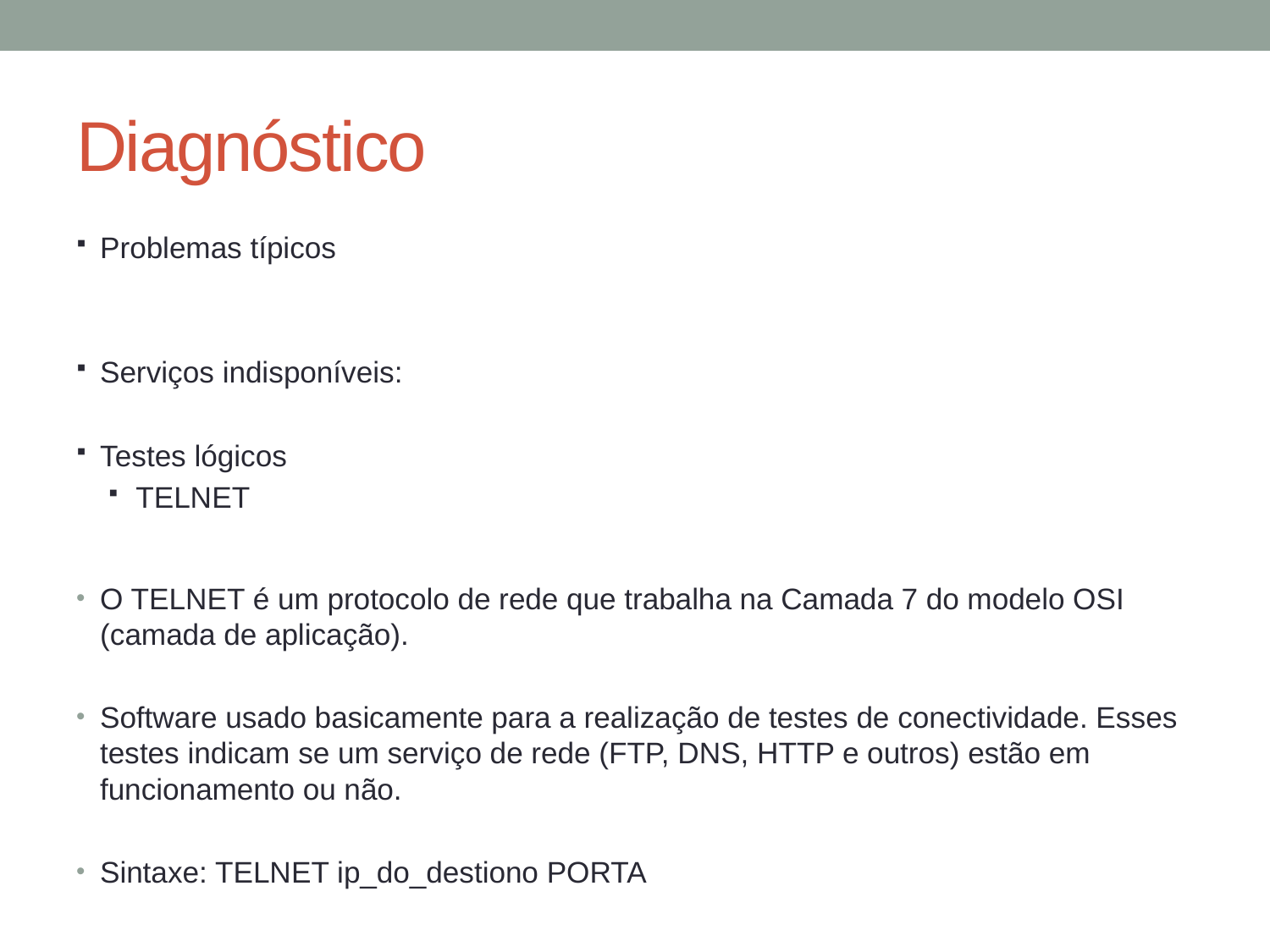

# Diagnóstico
Problemas típicos

Serviços indisponíveis:

Testes lógicos
TELNET

O TELNET é um protocolo de rede que trabalha na Camada 7 do modelo OSI (camada de aplicação).

Software usado basicamente para a realização de testes de conectividade. Esses testes indicam se um serviço de rede (FTP, DNS, HTTP e outros) estão em funcionamento ou não.

Sintaxe: TELNET ip_do_destiono PORTA